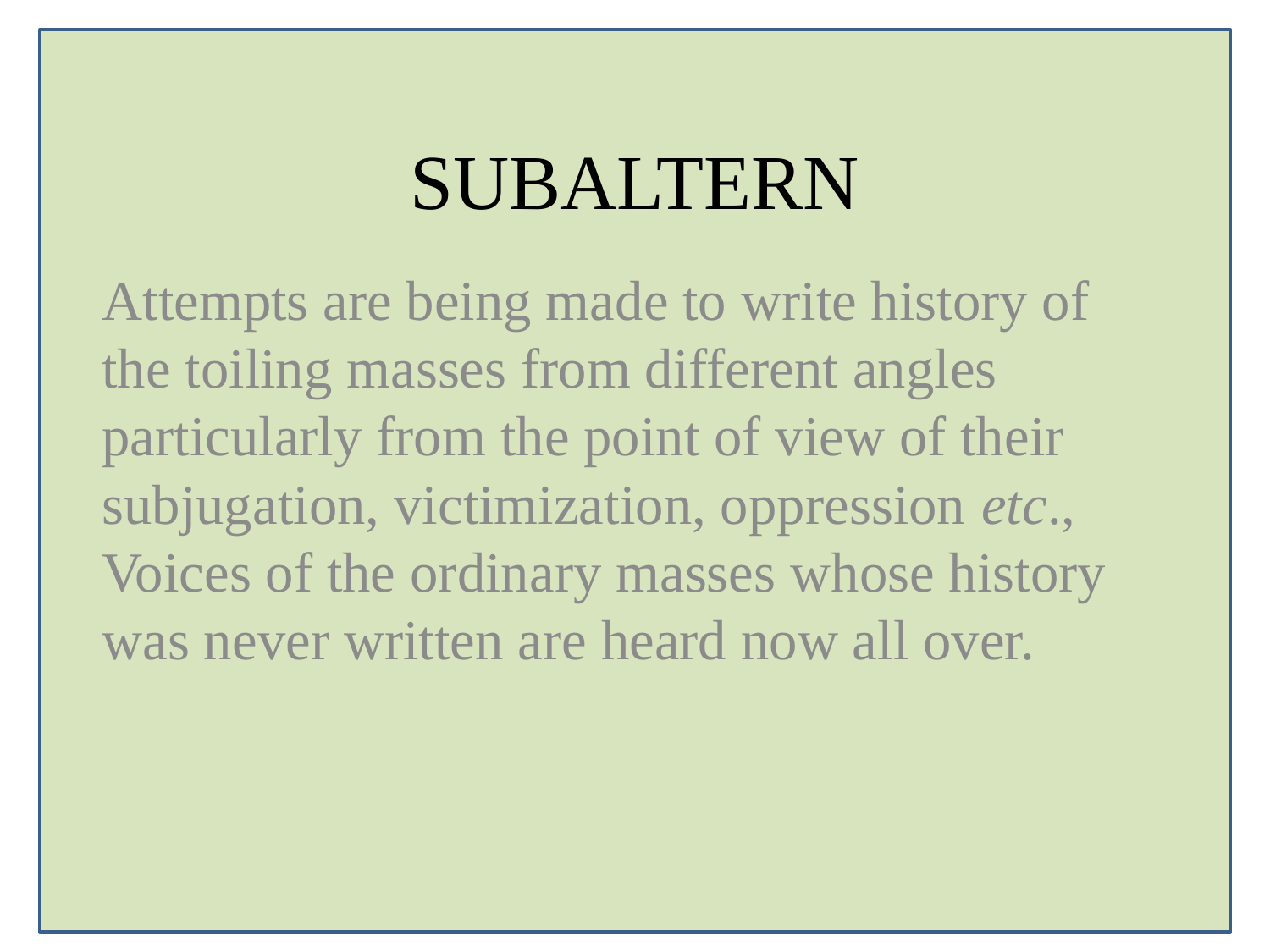

# SUBALTERN
Attempts are being made to write history of the toiling masses from different angles particularly from the point of view of their subjugation, victimization, oppression etc., Voices of the ordinary masses whose history was never written are heard now all over.